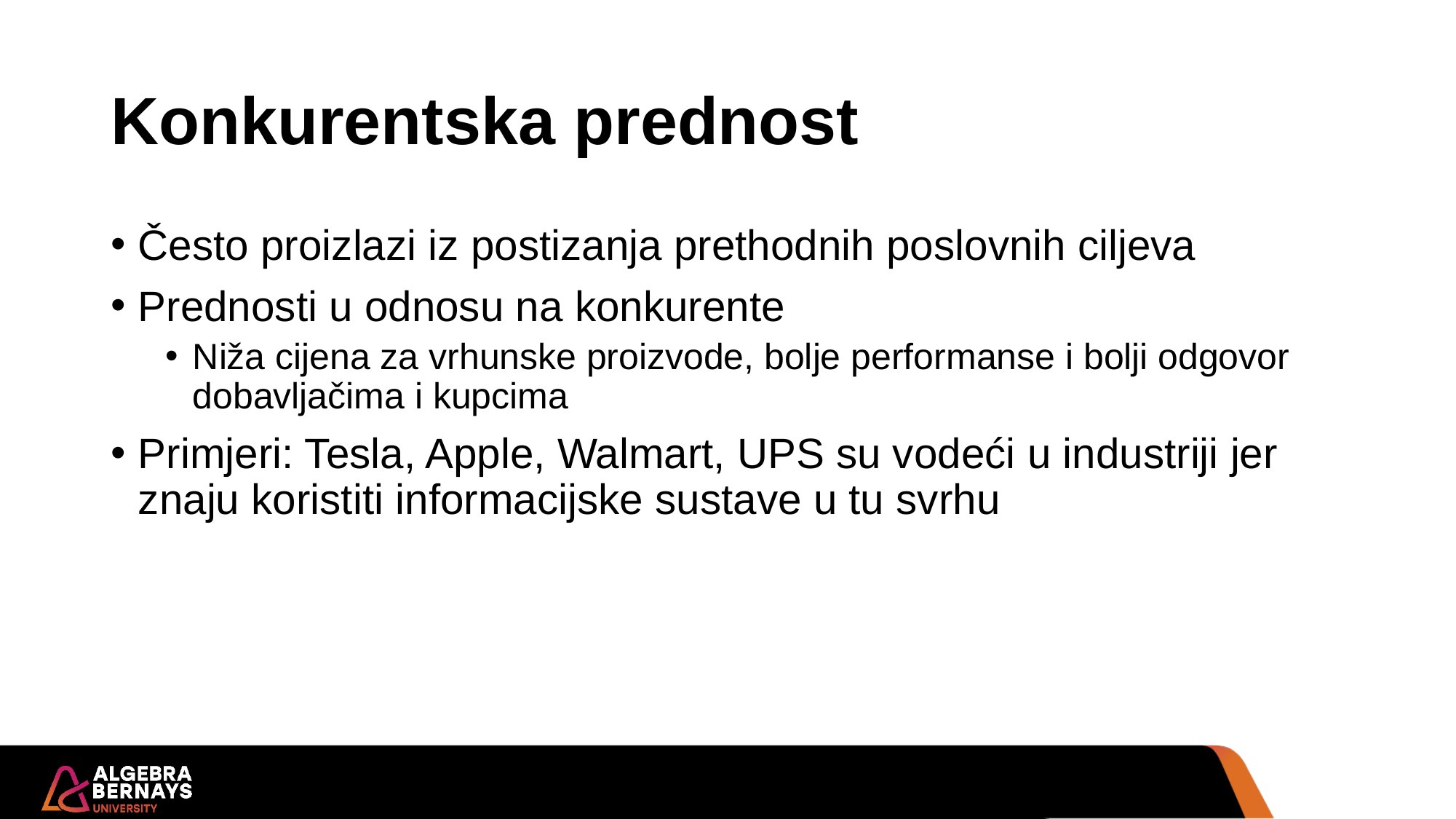

# Konkurentska prednost
Često proizlazi iz postizanja prethodnih poslovnih ciljeva
Prednosti u odnosu na konkurente
Niža cijena za vrhunske proizvode, bolje performanse i bolji odgovor dobavljačima i kupcima
Primjeri: Tesla, Apple, Walmart, UPS su vodeći u industriji jer znaju koristiti informacijske sustave u tu svrhu